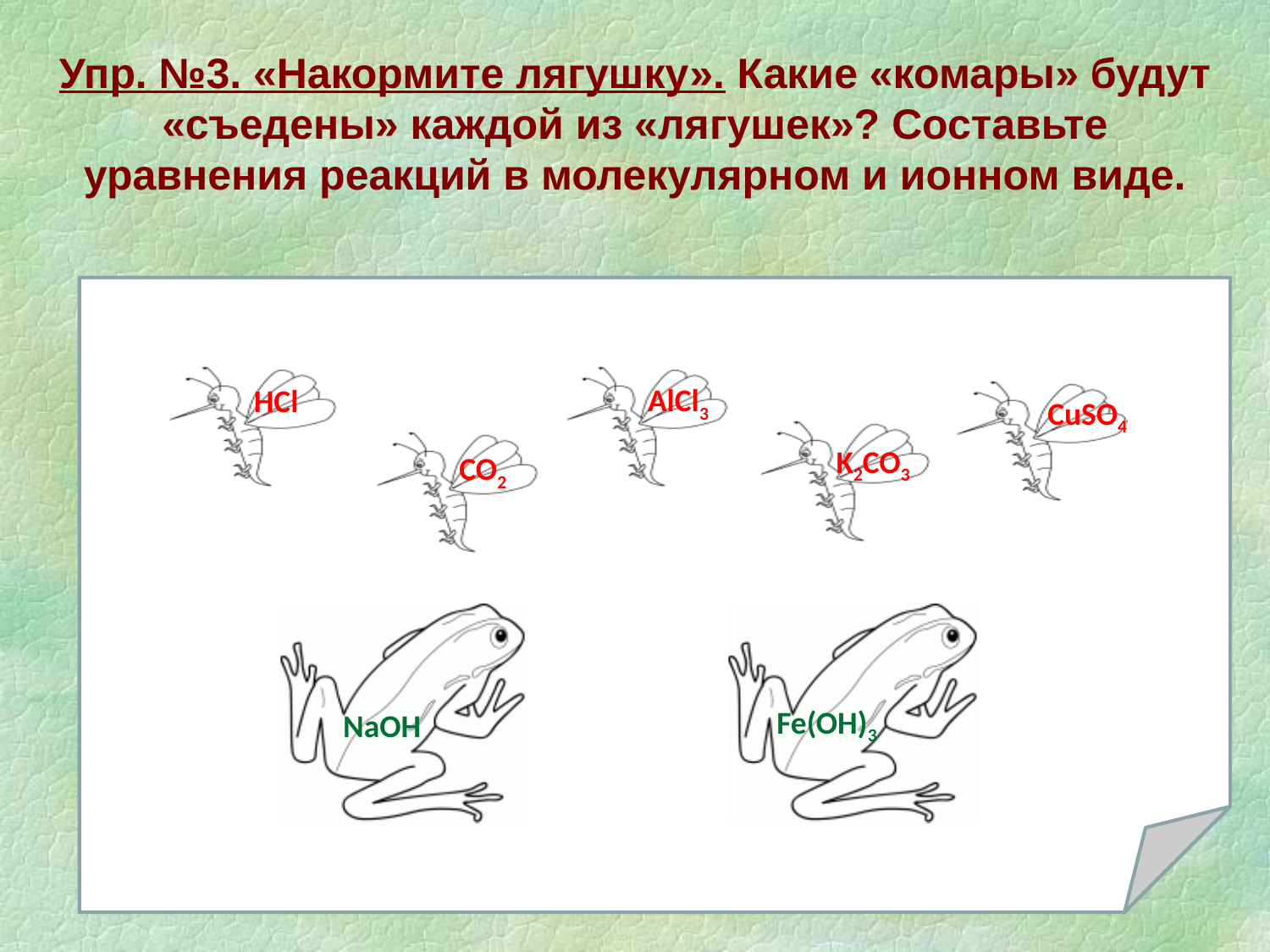

Упр. №3. «Накормите лягушку». Какие «комары» будут «съедены» каждой из «лягушек»? Составьте уравнения реакций в молекулярном и ионном виде.

HCl

AlCl3

CuSO4

K2CO3

CO2

NaOH

Fe(OH)3